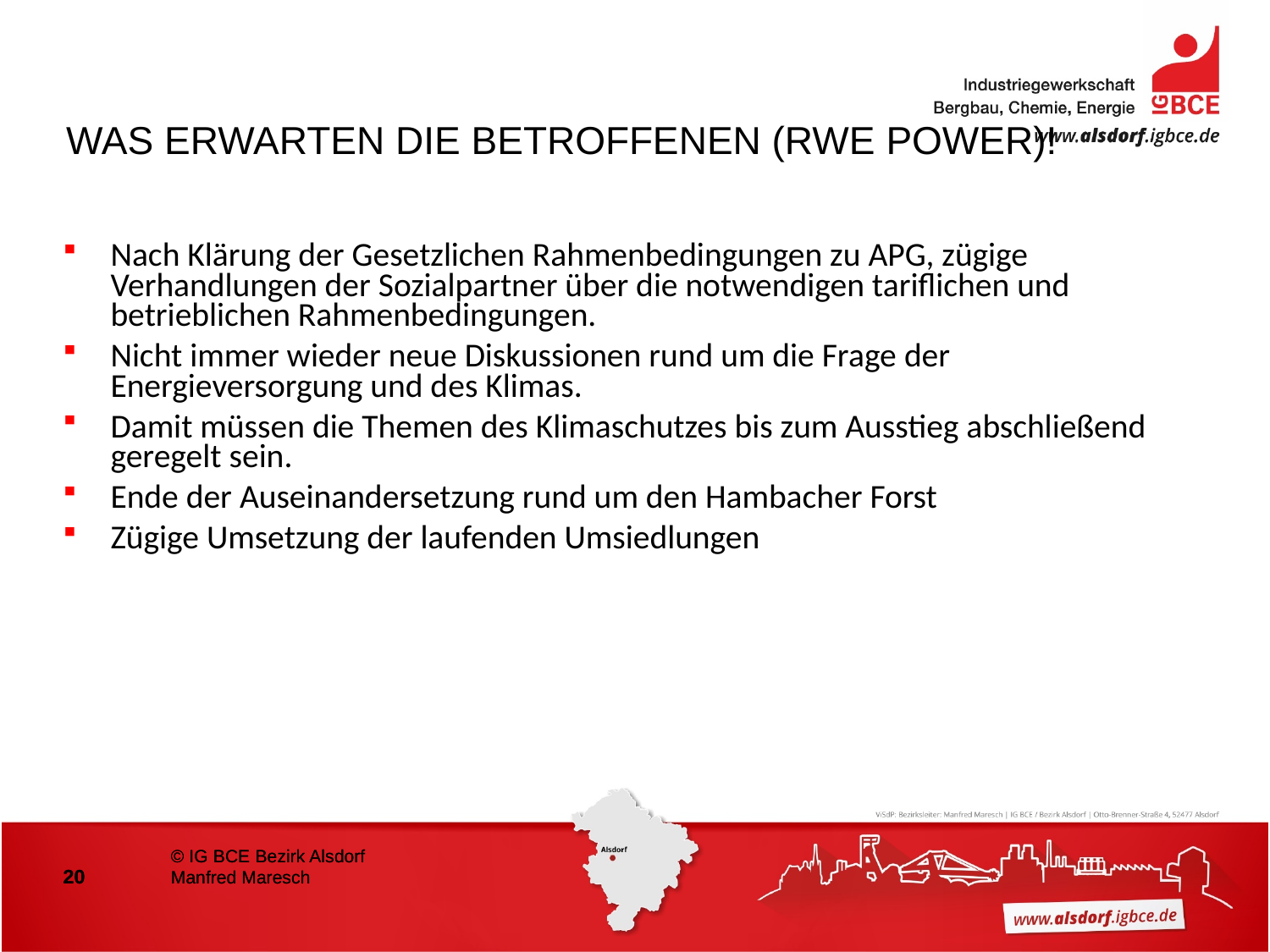

Was Erwarten die Betroffenen (RWE Power)!

Nach Klärung der Gesetzlichen Rahmenbedingungen zu APG, zügige Verhandlungen der Sozialpartner über die notwendigen tariflichen und betrieblichen Rahmenbedingungen.
Nicht immer wieder neue Diskussionen rund um die Frage der Energieversorgung und des Klimas.
Damit müssen die Themen des Klimaschutzes bis zum Ausstieg abschließend geregelt sein.
Ende der Auseinandersetzung rund um den Hambacher Forst
Zügige Umsetzung der laufenden Umsiedlungen